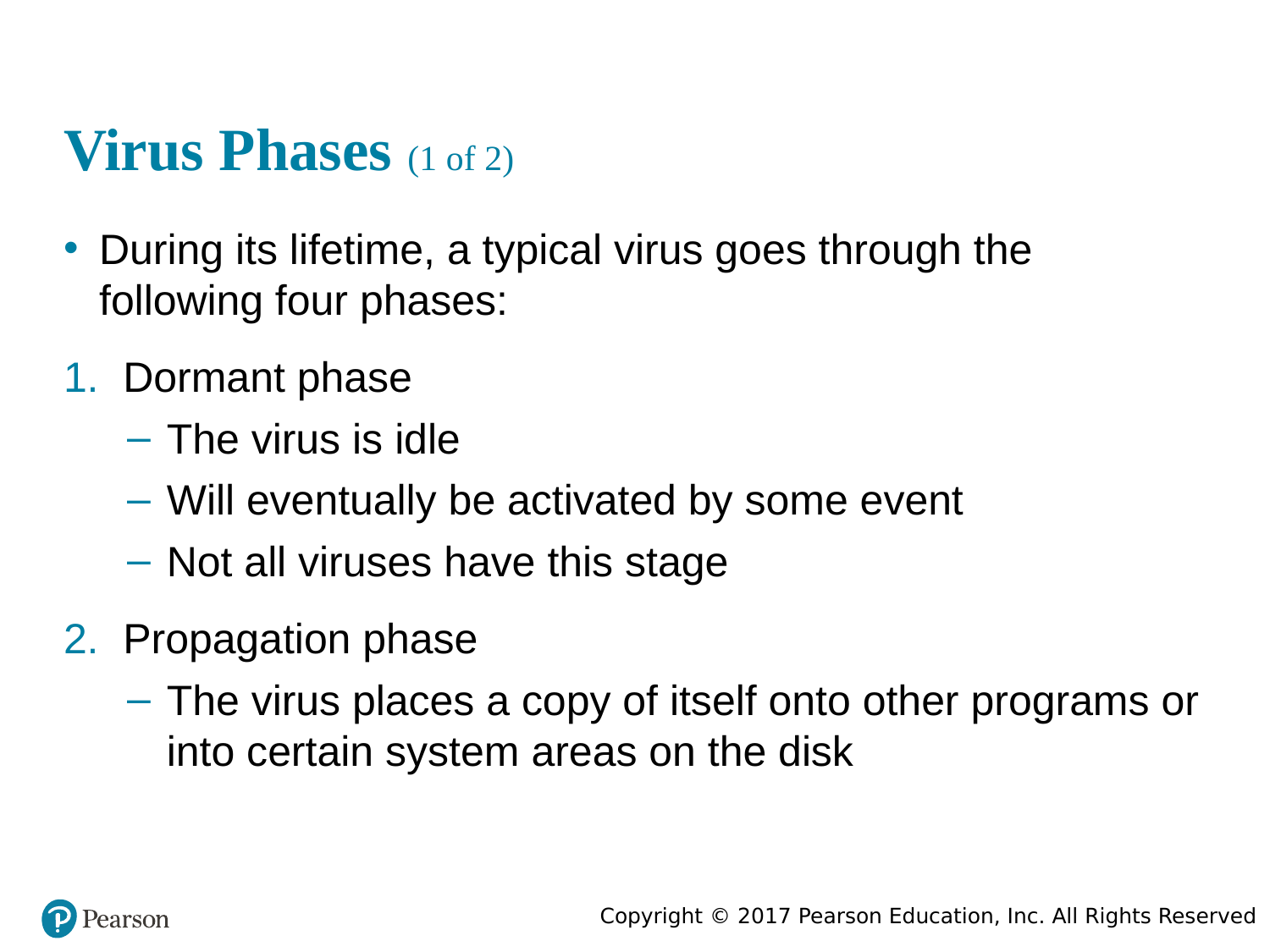

# Virus Phases (1 of 2)
During its lifetime, a typical virus goes through the following four phases:
Dormant phase
The virus is idle
Will eventually be activated by some event
Not all viruses have this stage
Propagation phase
The virus places a copy of itself onto other programs or into certain system areas on the disk